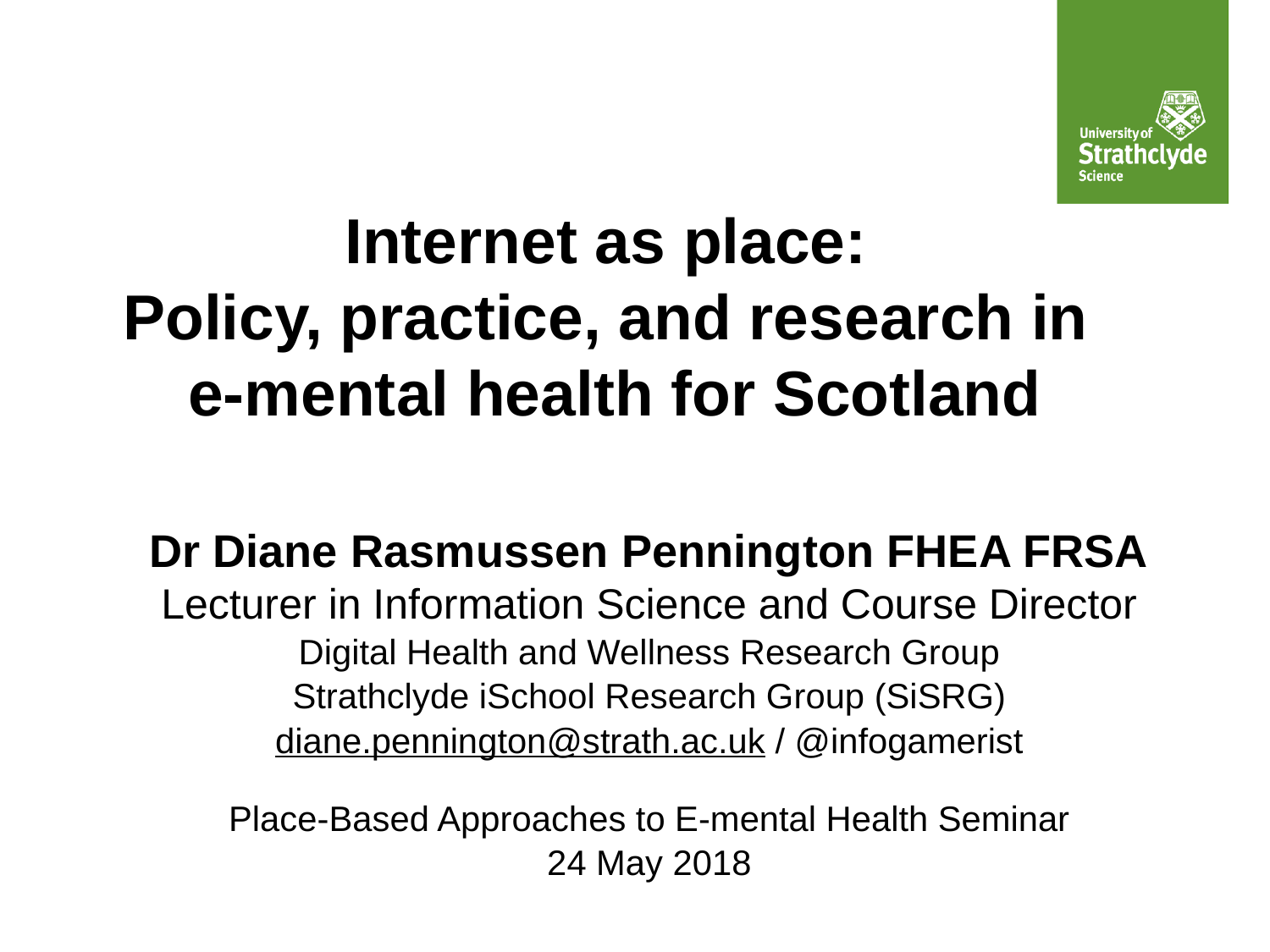

# Internet as place: Policy, practice, and research in e-mental health for Scotland
Dr Diane Rasmussen Pennington FHEA FRSA
Lecturer in Information Science and Course Director
Digital Health and Wellness Research Group
Strathclyde iSchool Research Group (SiSRG)
diane.pennington@strath.ac.uk / @infogamerist
Place-Based Approaches to E-mental Health Seminar
24 May 2018